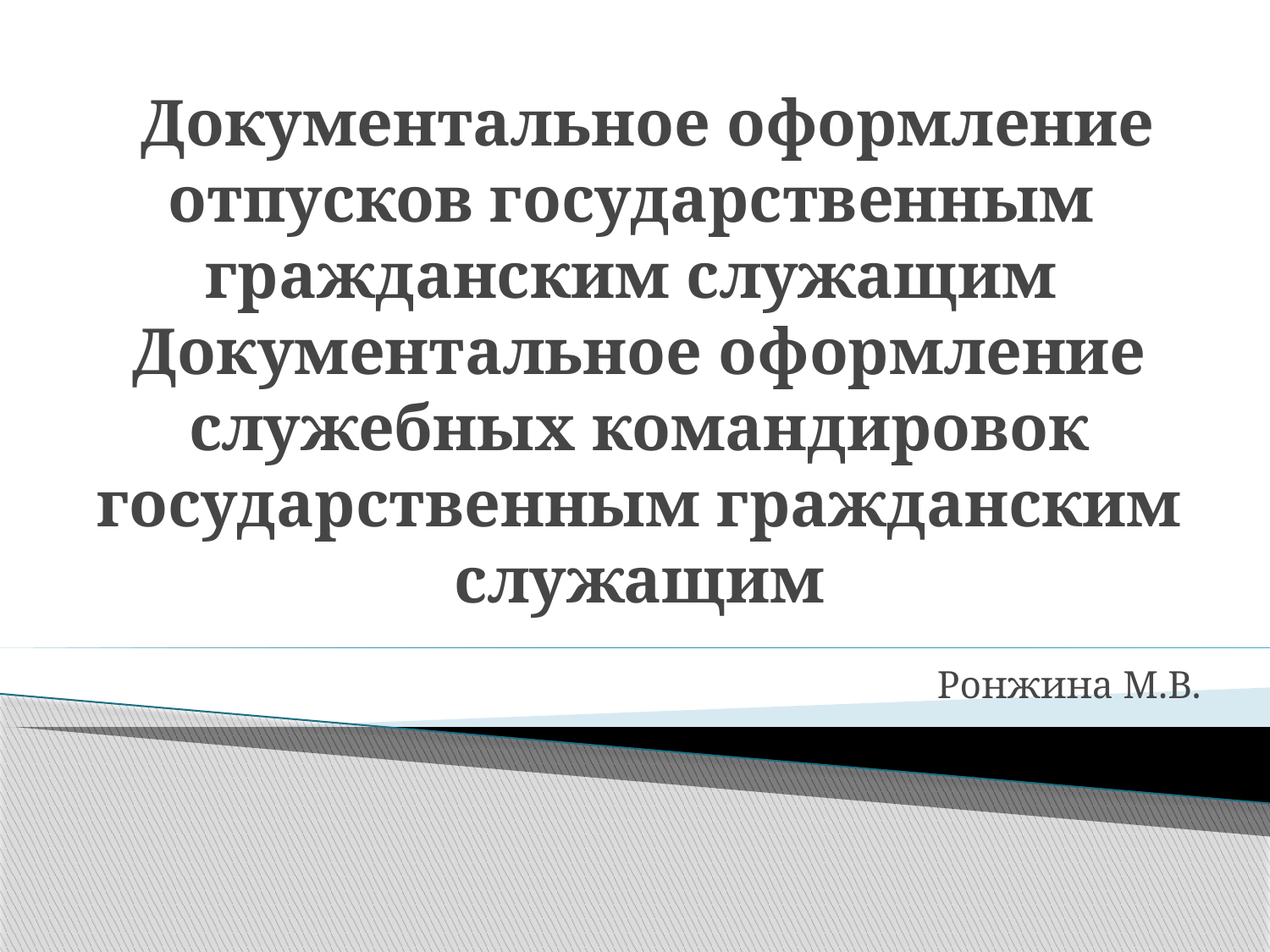

# Документальное оформление отпусков государственным гражданским служащим Документальное оформление служебных командировок государственным гражданским служащим
Ронжина М.В.